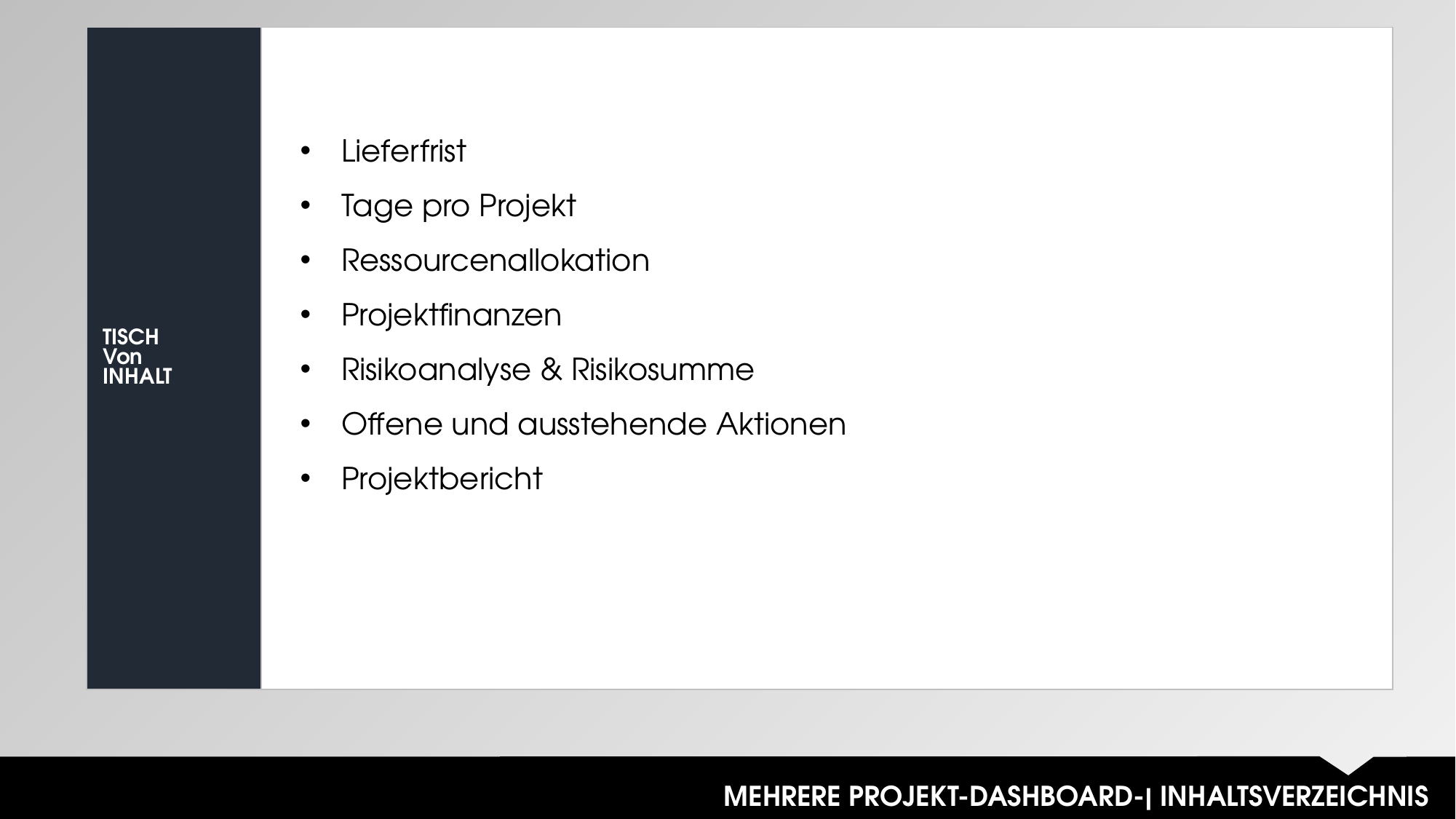

| TISCH Von INHALT |  |
| --- | --- |
Lieferfrist
Tage pro Projekt
Ressourcenallokation
Projektfinanzen
Risikoanalyse & Risikosumme
Offene und ausstehende Aktionen
Projektbericht

MEHRERE PROJEKT-DASHBOARD-| INHALTSVERZEICHNIS